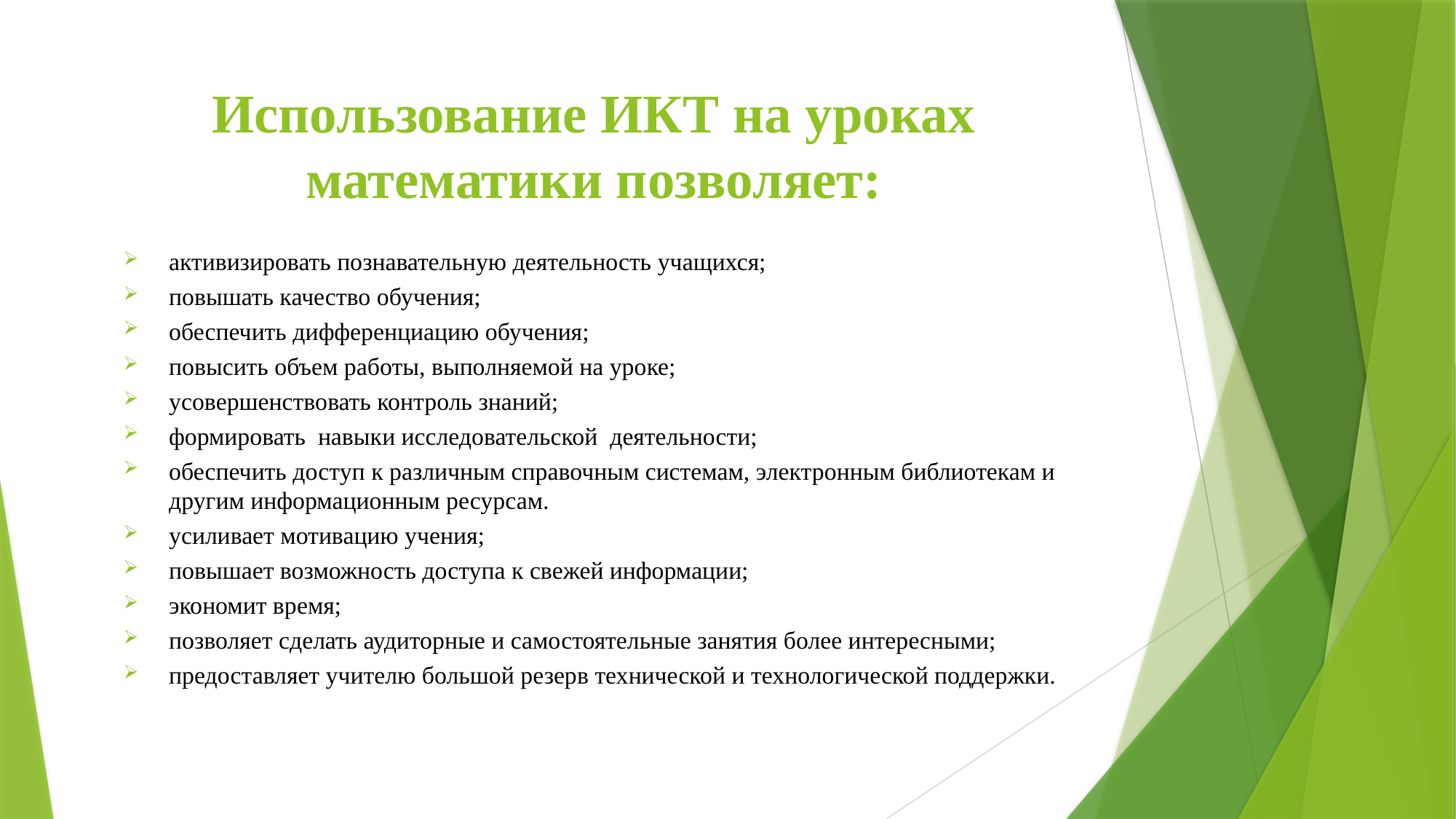

# Использование ИКТ на уроках математики позволяет:
активизировать познавательную деятельность учащихся;
повышать качество обучения;
обеспечить дифференциацию обучения;
повысить объем работы, выполняемой на уроке;
усовершенствовать контроль знаний;
формировать  навыки исследовательской  деятельности;
обеспечить доступ к различным справочным системам, электронным библиотекам и другим информационным ресурсам.
усиливает мотивацию учения;
повышает возможность доступа к свежей информации;
экономит время;
позволяет сделать аудиторные и самостоятельные занятия более интересными;
предоставляет учителю большой резерв технической и технологической поддержки.